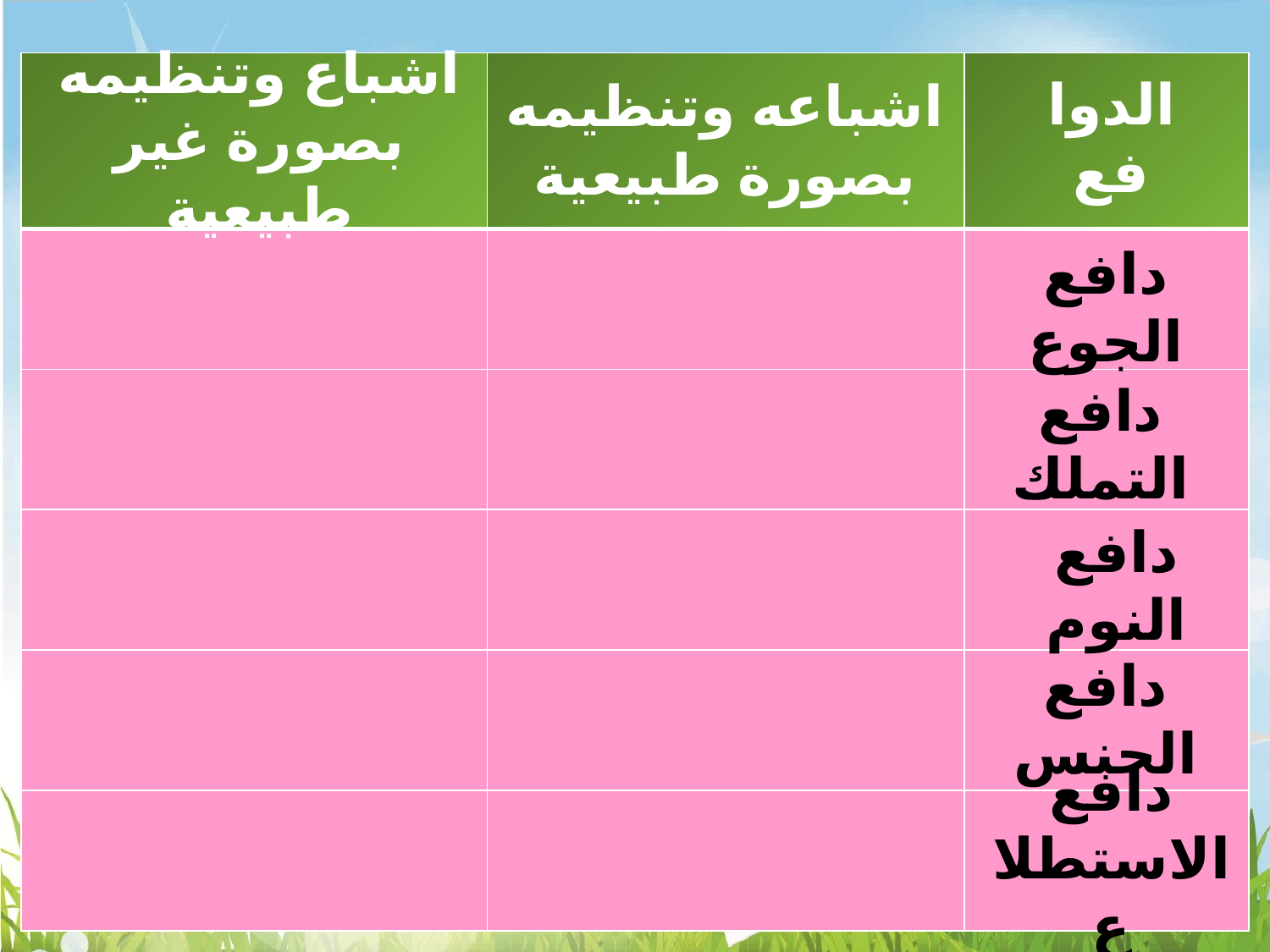

|  |  |  |
| --- | --- | --- |
|  |  |  |
|  |  |  |
|  |  |  |
|  |  |  |
|  |  |  |
اشباع وتنظيمه بصورة غير طبيعية
اشباعه وتنظيمه بصورة طبيعية
الدوافع
دافع الجوع
دافع التملك
دافع النوم
دافع الجنس
دافع الاستطلاع